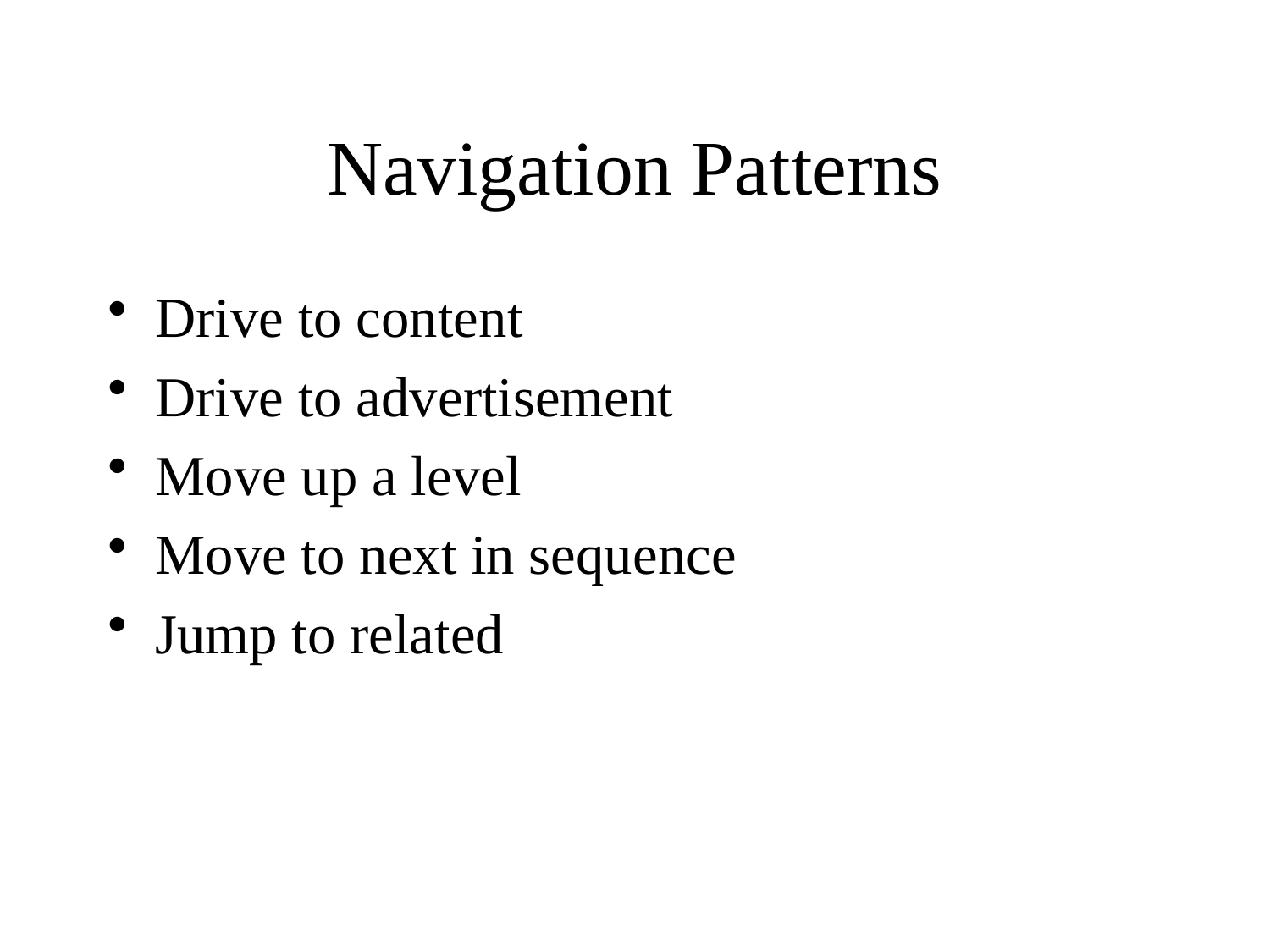

# Navigation Patterns
Drive to content
Drive to advertisement
Move up a level
Move to next in sequence
Jump to related